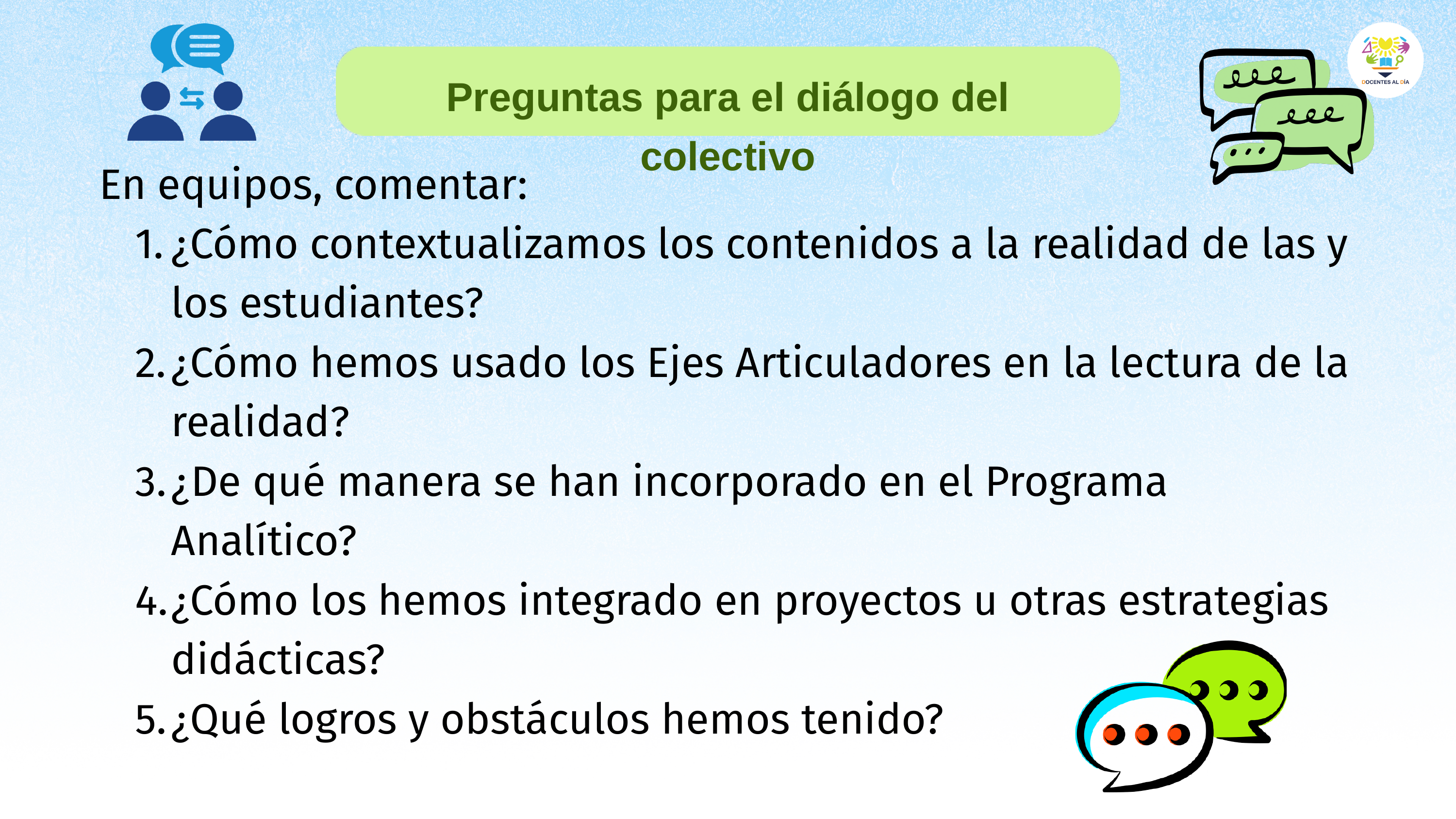

Preguntas para el diálogo del colectivo
En equipos, comentar:
¿Cómo contextualizamos los contenidos a la realidad de las y los estudiantes?
¿Cómo hemos usado los Ejes Articuladores en la lectura de la realidad?
¿De qué manera se han incorporado en el Programa Analítico?
¿Cómo los hemos integrado en proyectos u otras estrategias didácticas?
¿Qué logros y obstáculos hemos tenido?